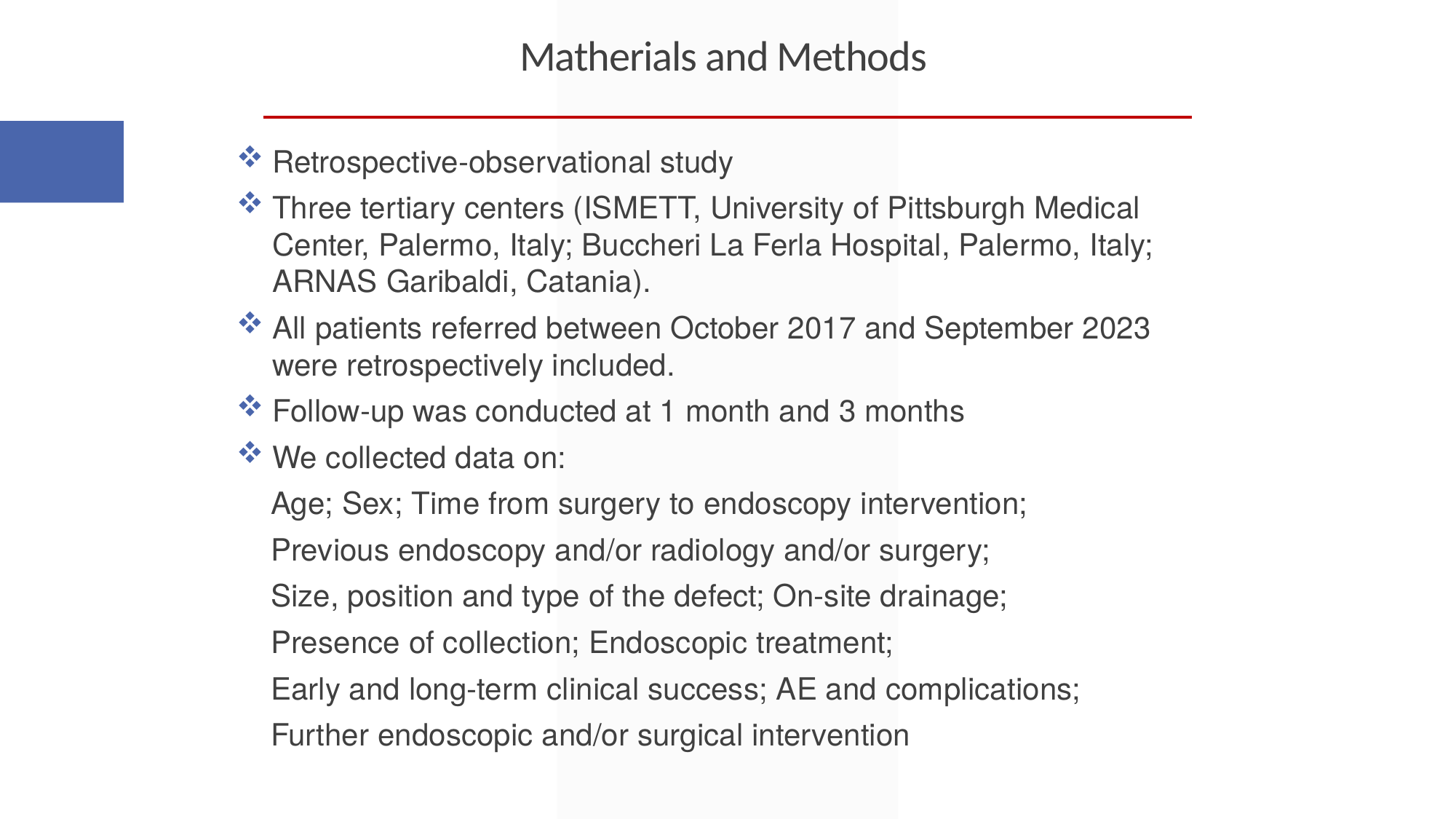

# Matherials and Methods
Retrospective-observational study
Three tertiary centers (ISMETT, University of Pittsburgh Medical Center, Palermo, Italy; Buccheri La Ferla Hospital, Palermo, Italy; ARNAS Garibaldi, Catania).
All patients referred between October 2017 and September 2023 were retrospectively included.
Follow-up was conducted at 1 month and 3 months
We collected data on:
    Age; Sex; Time from surgery to endoscopy intervention;
    Previous endoscopy and/or radiology and/or surgery;
    Size, position and type of the defect; On-site drainage;
    Presence of collection; Endoscopic treatment;
    Early and long-term clinical success; AE and complications;
    Further endoscopic and/or surgical intervention